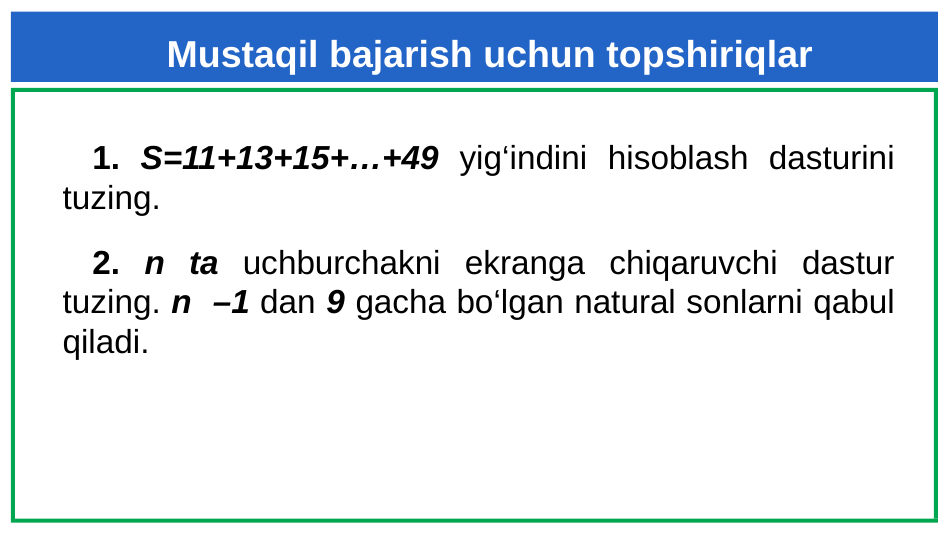

Mustaqil bajarish uchun topshiriqlar
1. S=11+13+15+…+49 yig‘indini hisoblash dasturini tuzing.
2. n ta uchburchakni ekranga chiqaruvchi dastur tuzing. n  –1 dan 9 gacha bо‘lgan natural sonlarni qabul qiladi.